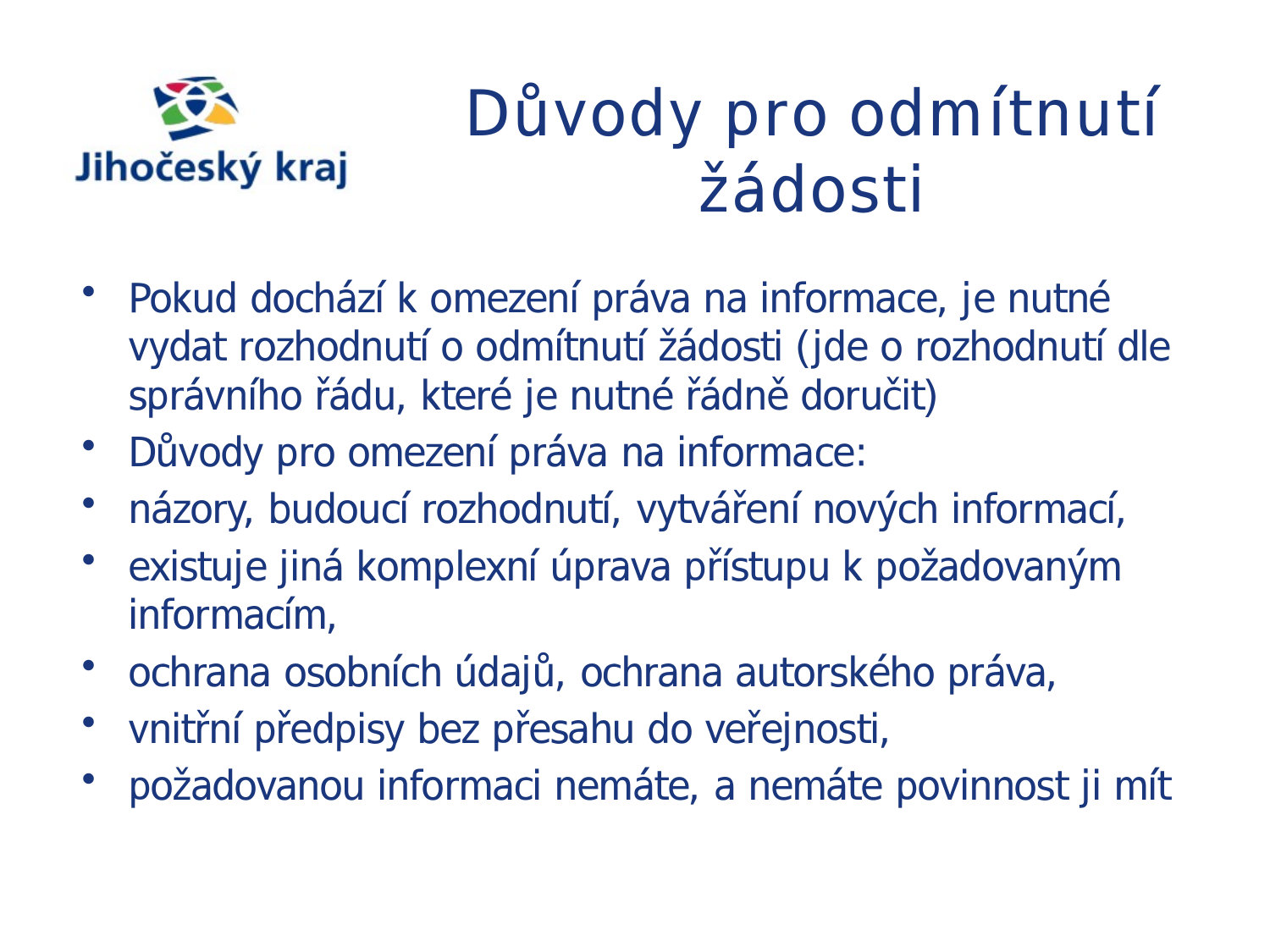

# Důvody pro odmítnutí žádosti
Pokud dochází k omezení práva na informace, je nutné vydat rozhodnutí o odmítnutí žádosti (jde o rozhodnutí dle správního řádu, které je nutné řádně doručit)
Důvody pro omezení práva na informace:
názory, budoucí rozhodnutí, vytváření nových informací,
existuje jiná komplexní úprava přístupu k požadovaným informacím,
ochrana osobních údajů, ochrana autorského práva,
vnitřní předpisy bez přesahu do veřejnosti,
požadovanou informaci nemáte, a nemáte povinnost ji mít